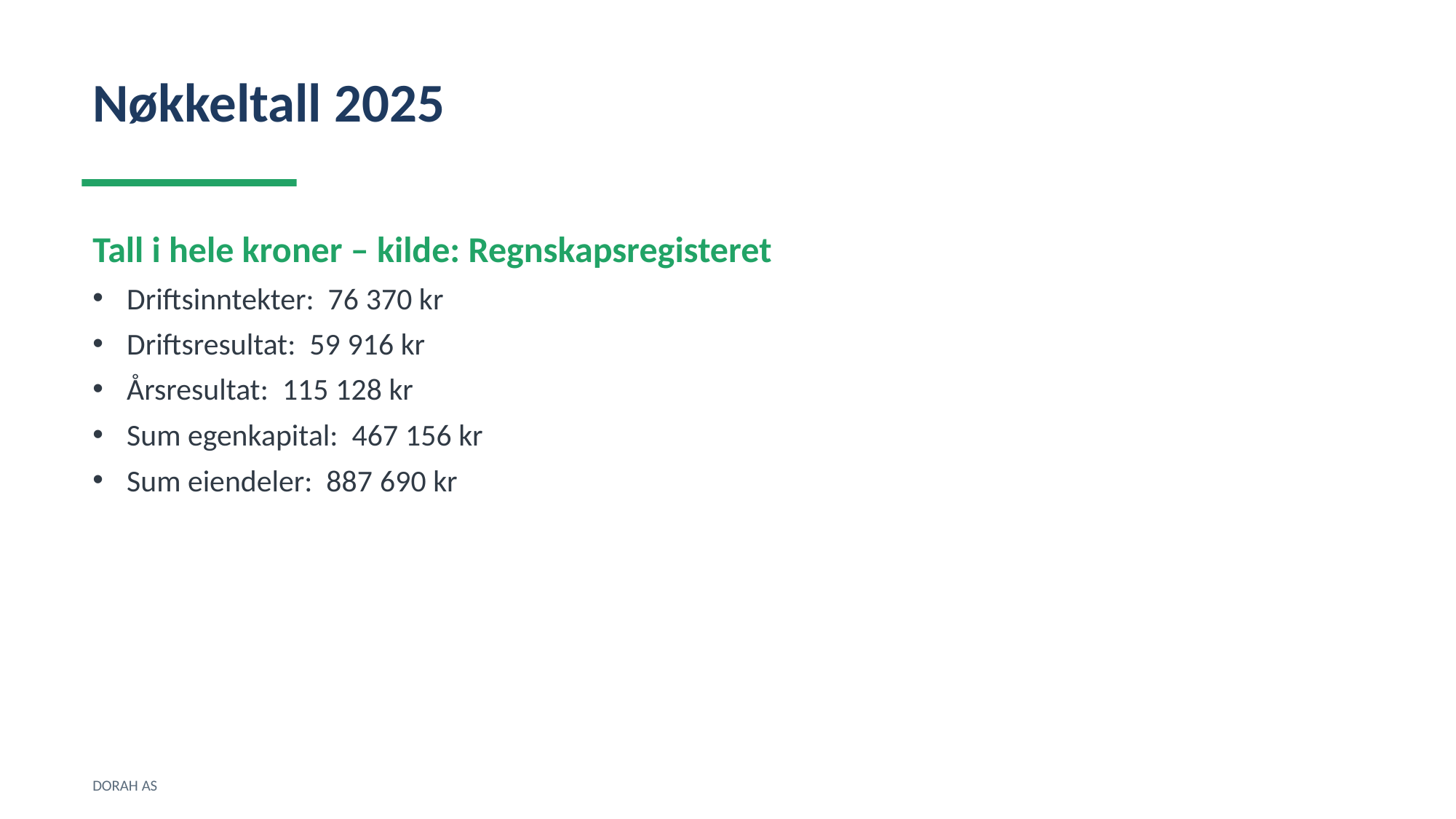

Nøkkeltall 2025

Tall i hele kroner – kilde: Regnskapsregisteret
Driftsinntekter:  76 370 kr
Driftsresultat:  59 916 kr
Årsresultat:  115 128 kr
Sum egenkapital:  467 156 kr
Sum eiendeler:  887 690 kr
DORAH AS